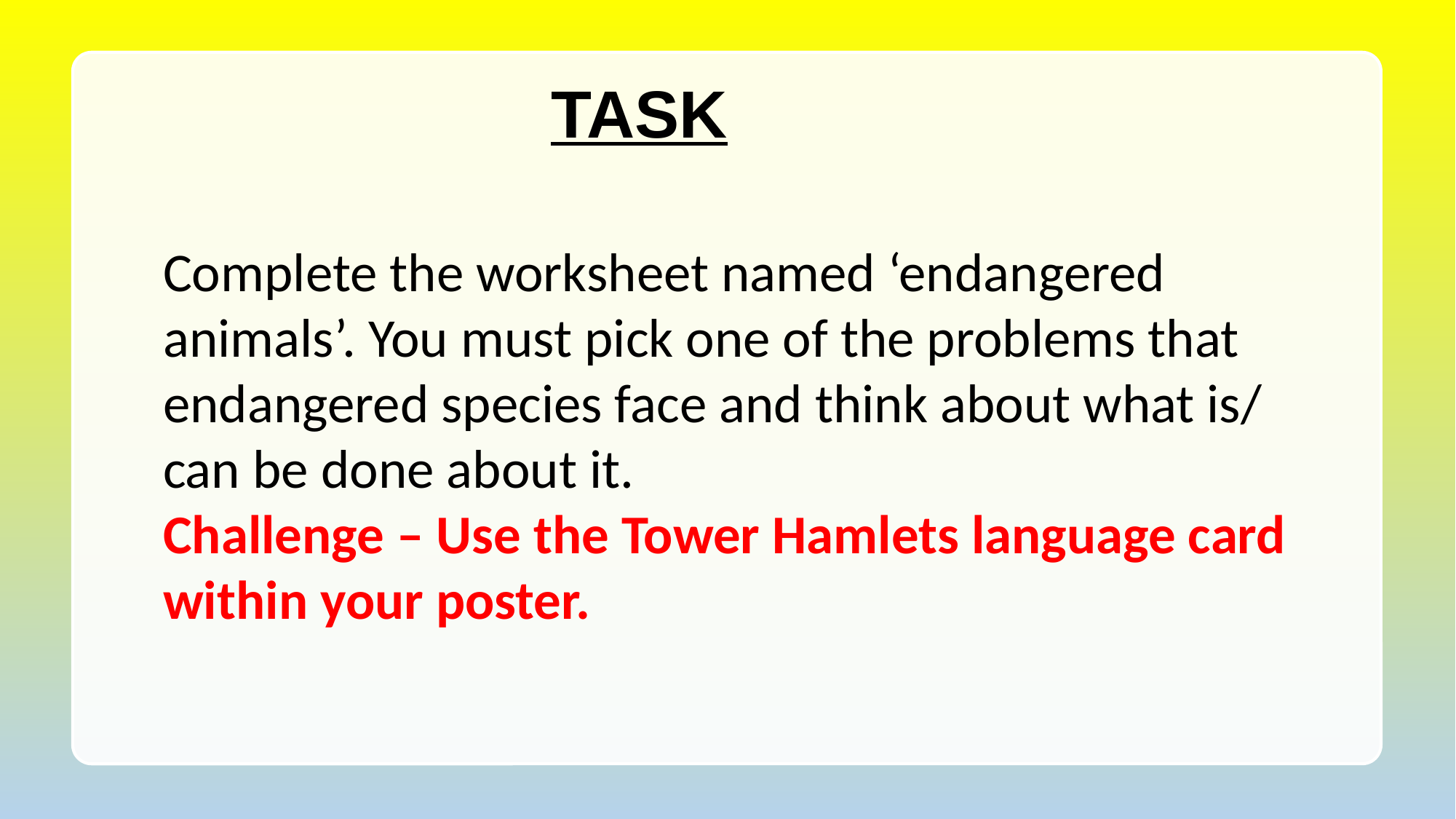

# TASK
Complete the worksheet named ‘endangered animals’. You must pick one of the problems that
endangered species face and think about what is/ can be done about it.
Challenge – Use the Tower Hamlets language card within your poster.